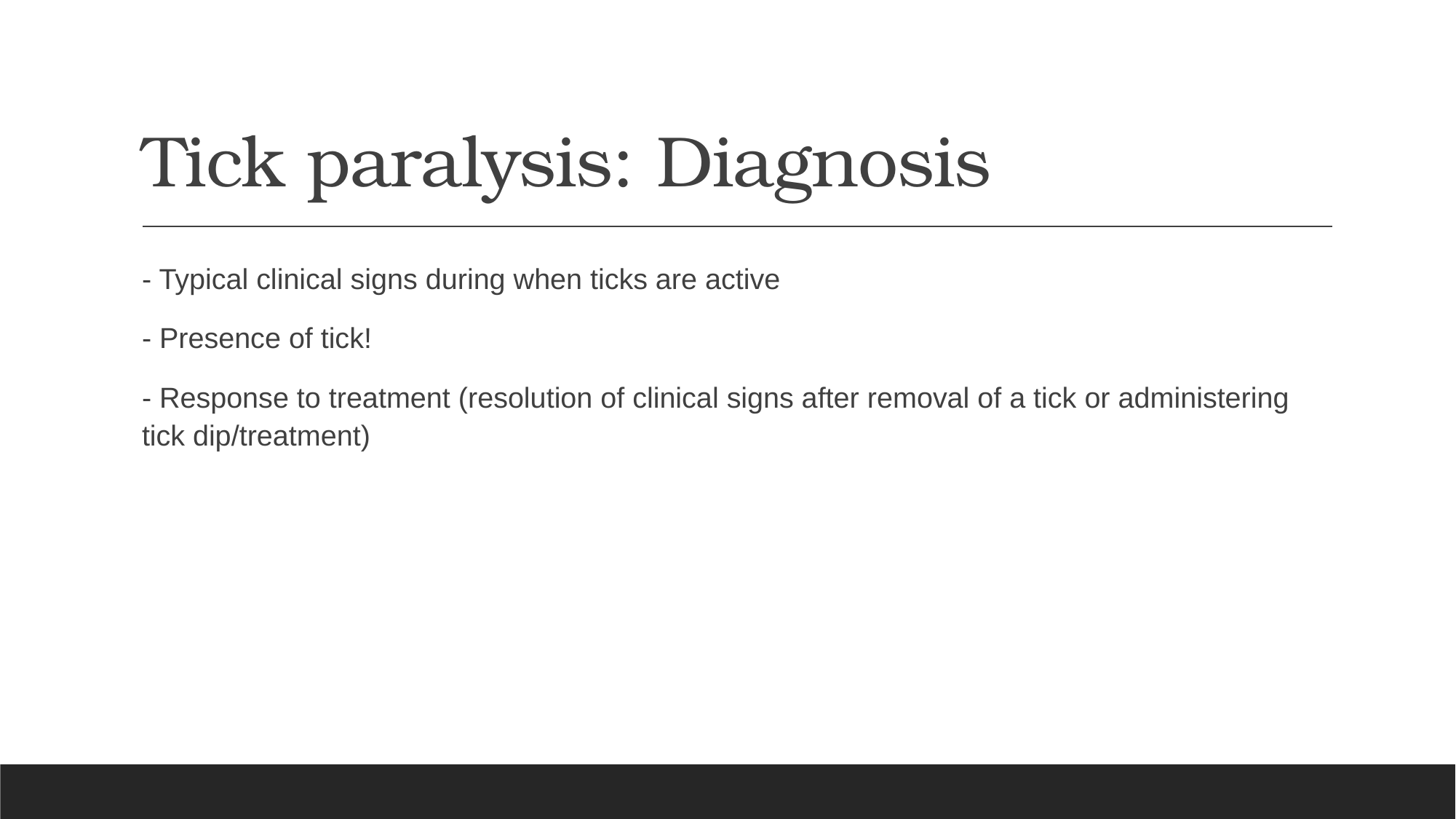

# Tick paralysis: Diagnosis
- Typical clinical signs during when ticks are active
- Presence of tick!
- Response to treatment (resolution of clinical signs after removal of a tick or administering tick dip/treatment)